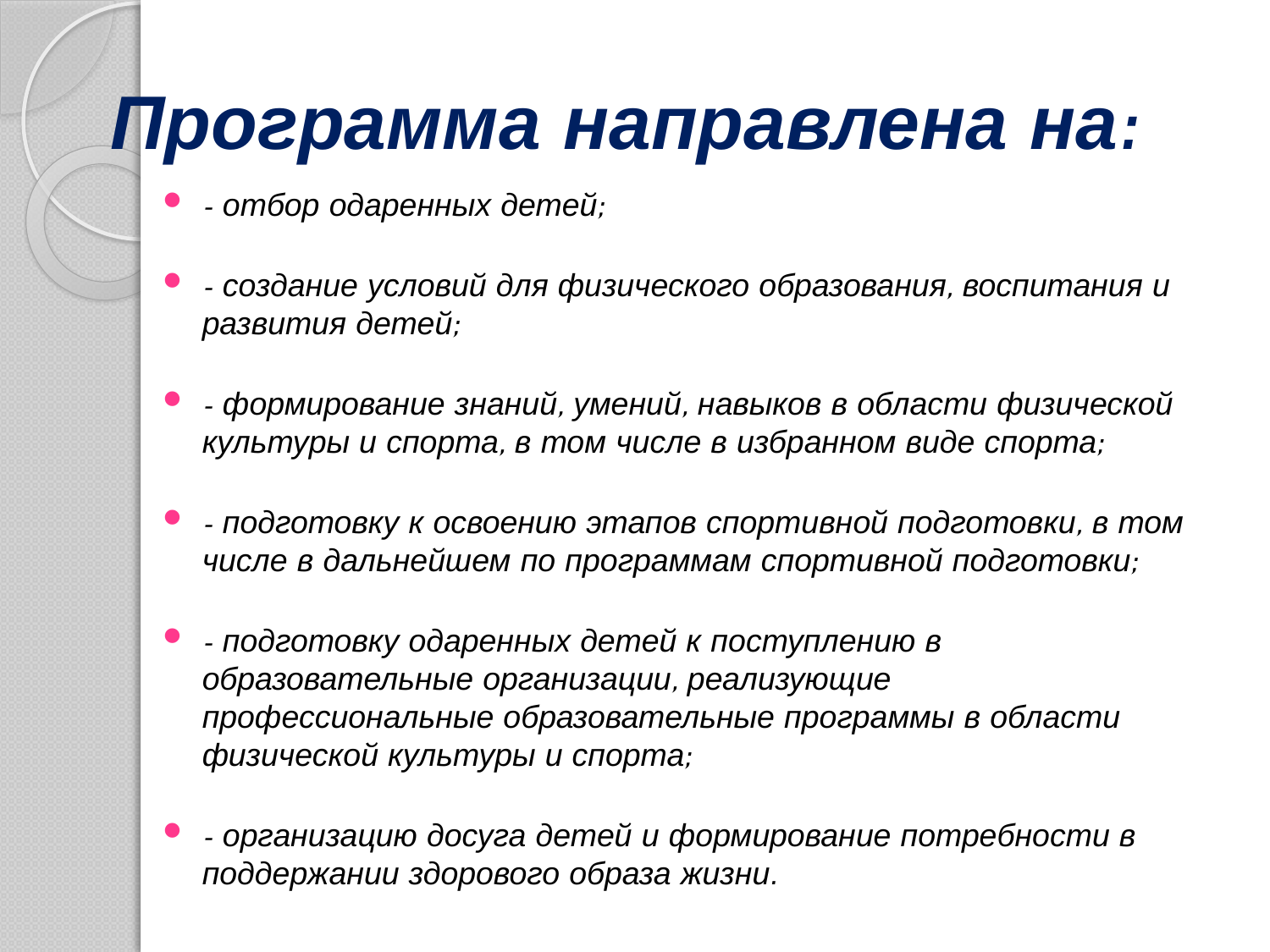

# Программа направлена на:
- отбор одаренных детей;

- создание условий для физического образования, воспитания и развития детей;

- формирование знаний, умений, навыков в области физической культуры и спорта, в том числе в избранном виде спорта;

- подготовку к освоению этапов спортивной подготовки, в том числе в дальнейшем по программам спортивной подготовки;

- подготовку одаренных детей к поступлению в образовательные организации, реализующие профессиональные образовательные программы в области физической культуры и спорта;

- организацию досуга детей и формирование потребности в поддержании здорового образа жизни.